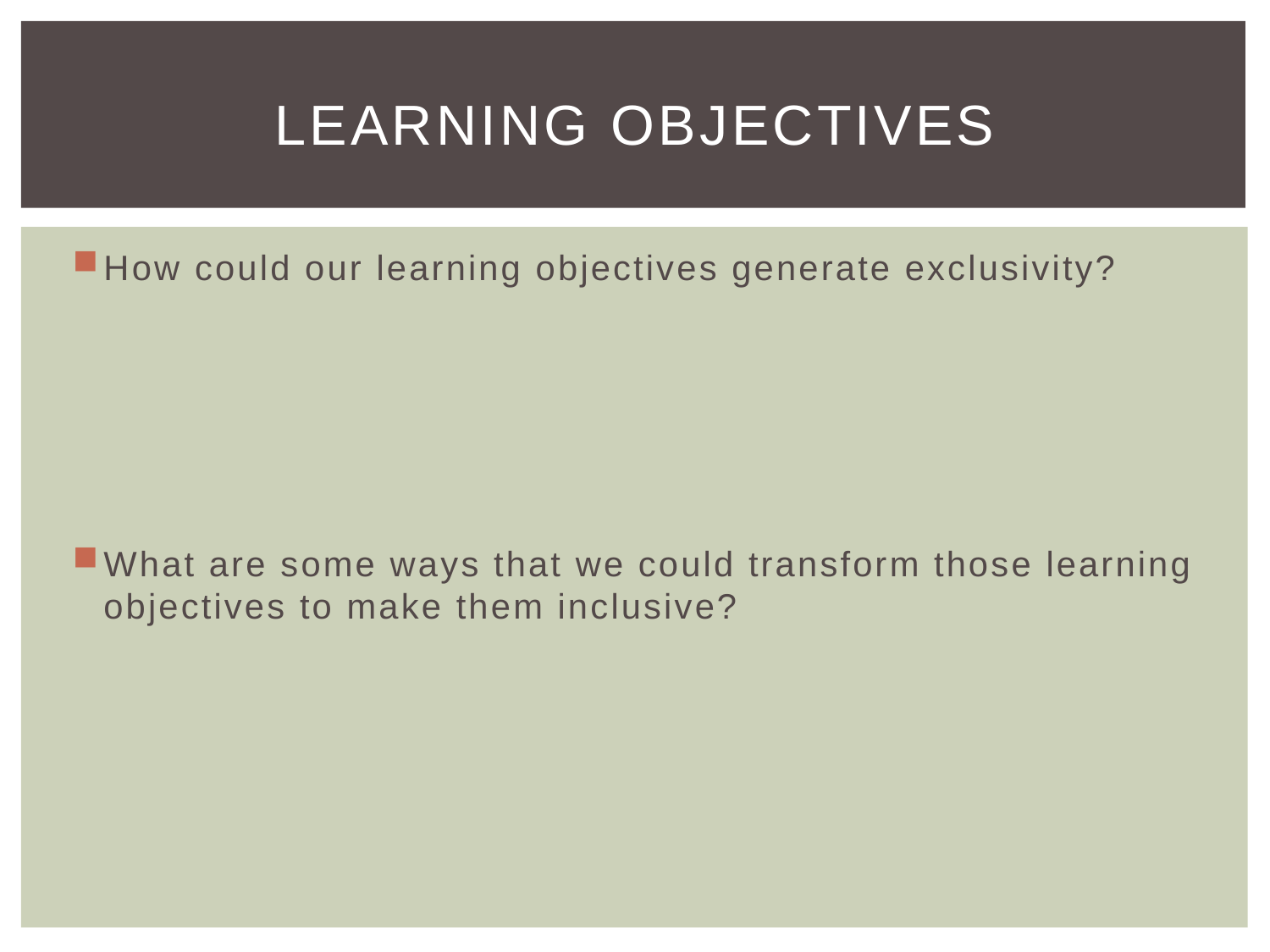

# Learning objectives
How could our learning objectives generate exclusivity?

What are some ways that we could transform those learning objectives to make them inclusive?